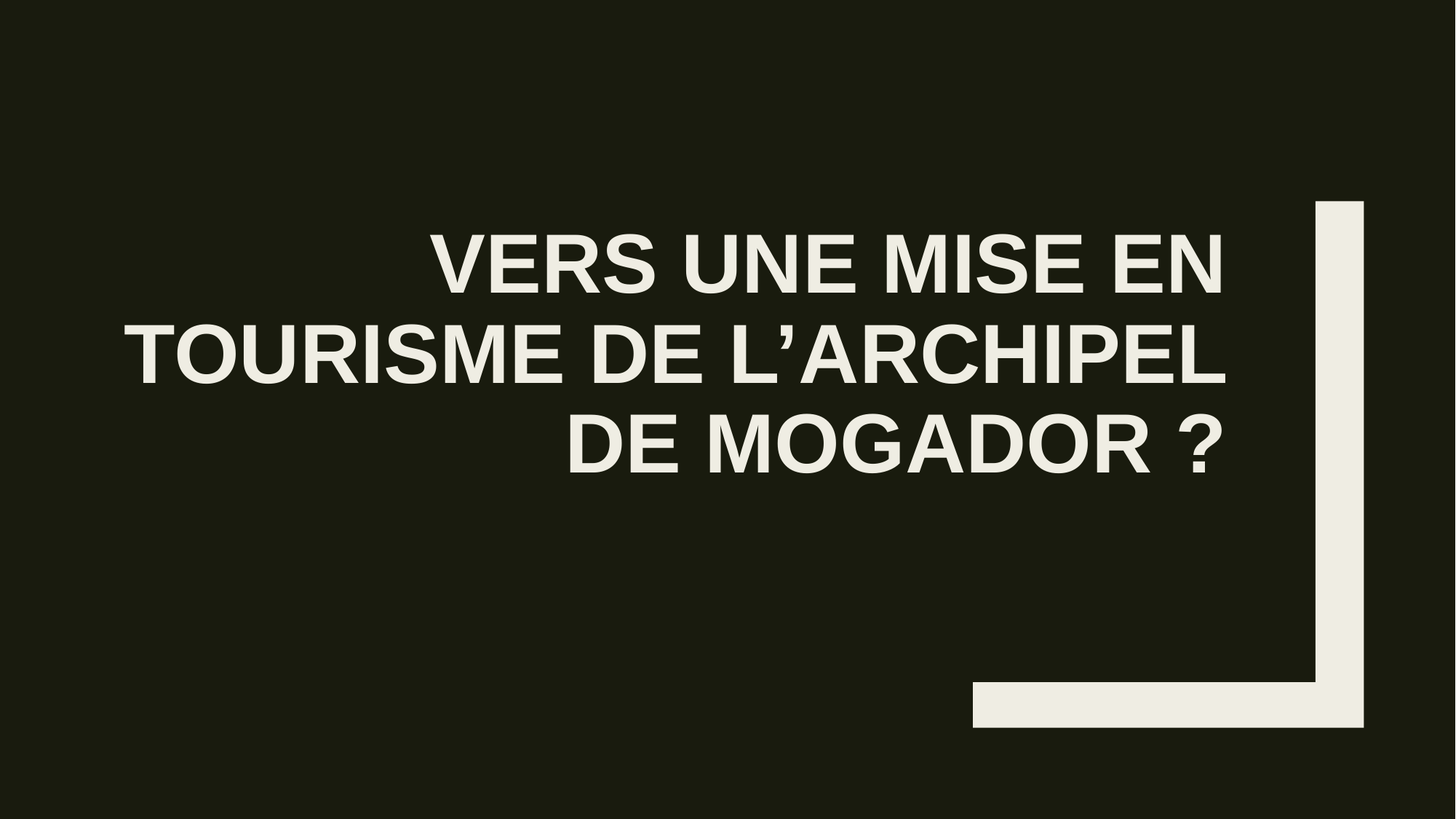

# Vers une mise en tourisme de l’archipel de Mogador ?